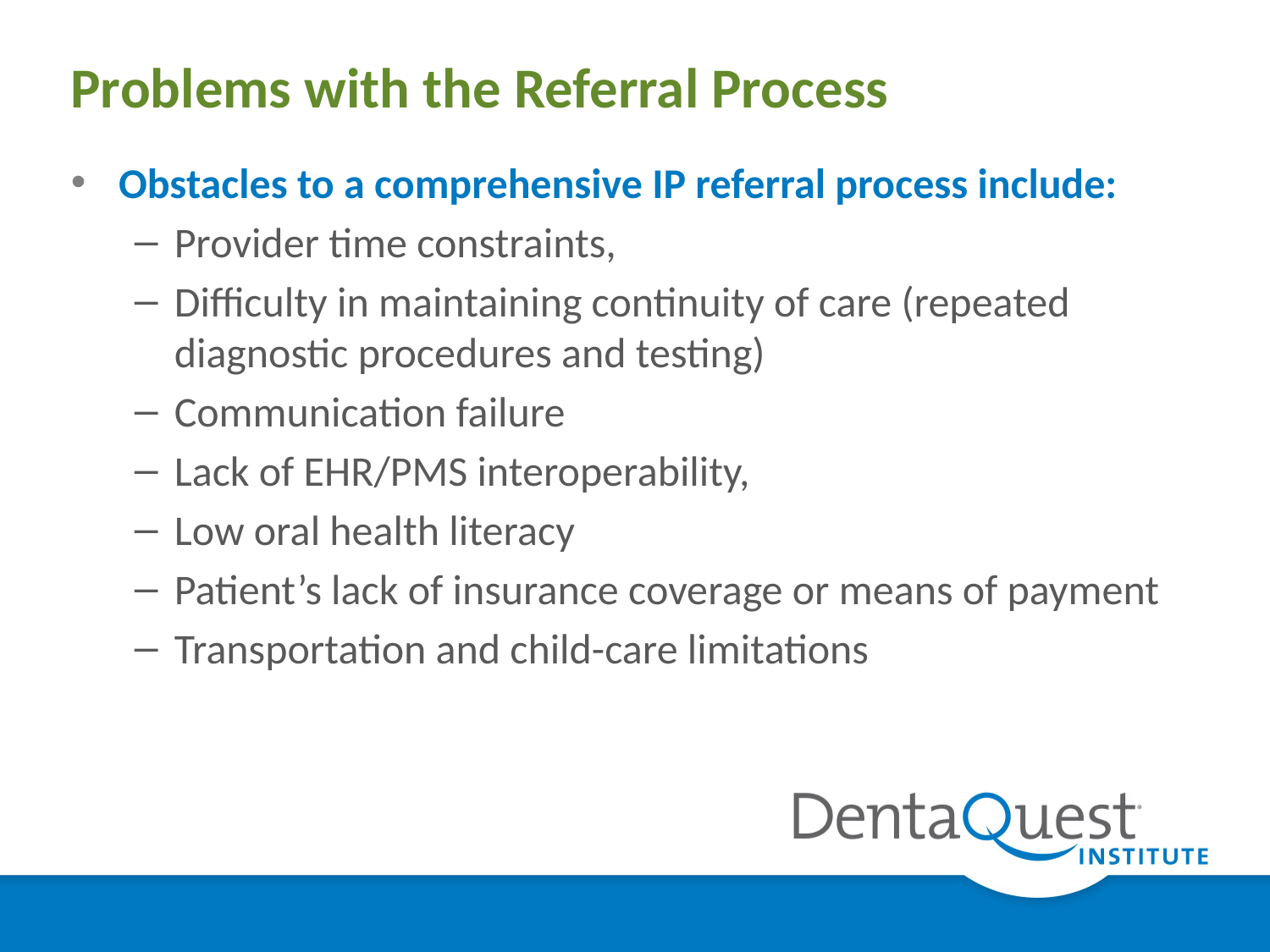

# Problems with the Referral Process
Obstacles to a comprehensive IP referral process include:
Provider time constraints,
Difficulty in maintaining continuity of care (repeated diagnostic procedures and testing)
Communication failure
Lack of EHR/PMS interoperability,
Low oral health literacy
Patient’s lack of insurance coverage or means of payment
Transportation and child-care limitations